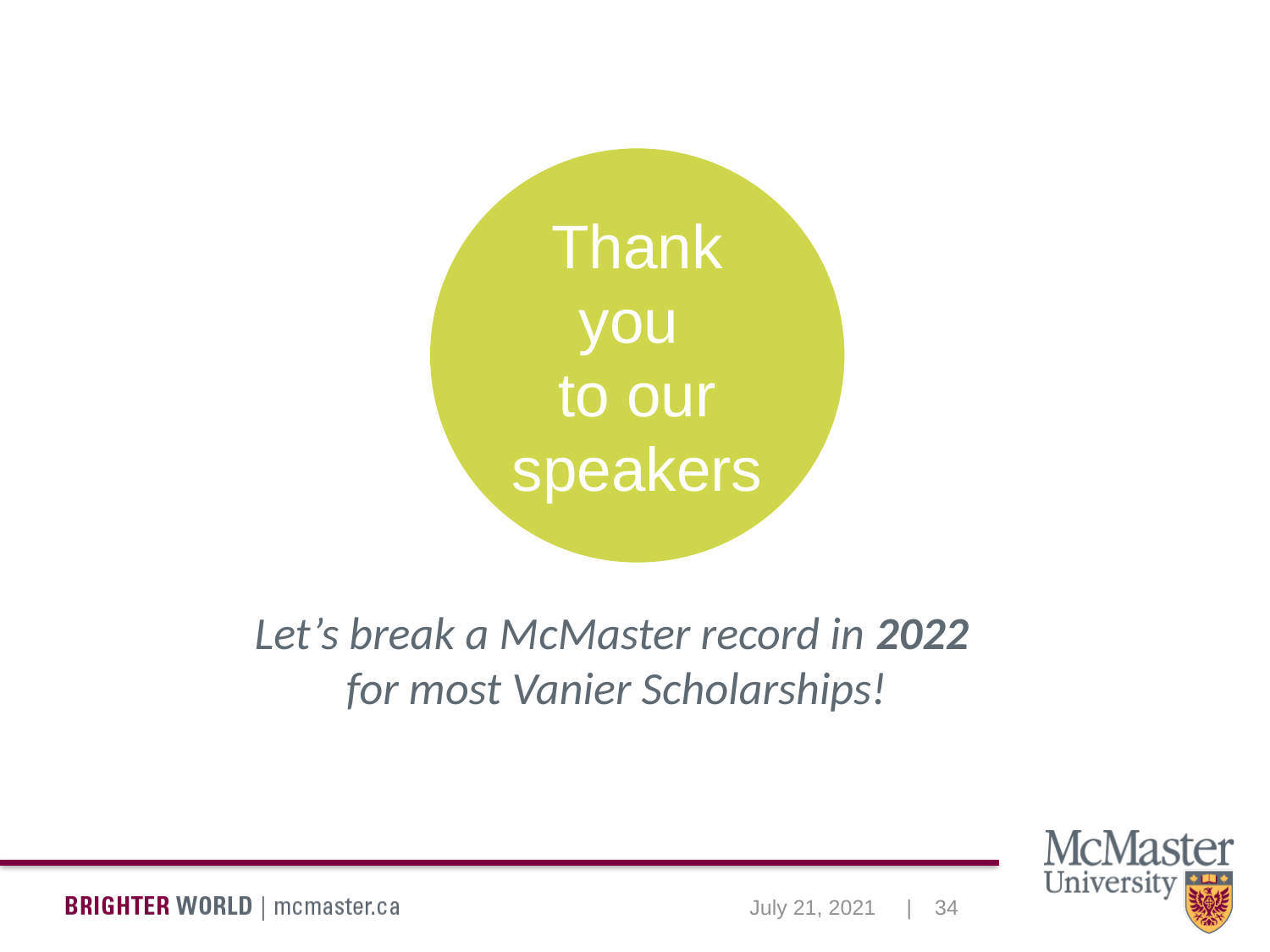

Thank you
to our speakers
Let’s break a McMaster record in 2022
for most Vanier Scholarships!
34
July 21, 2021